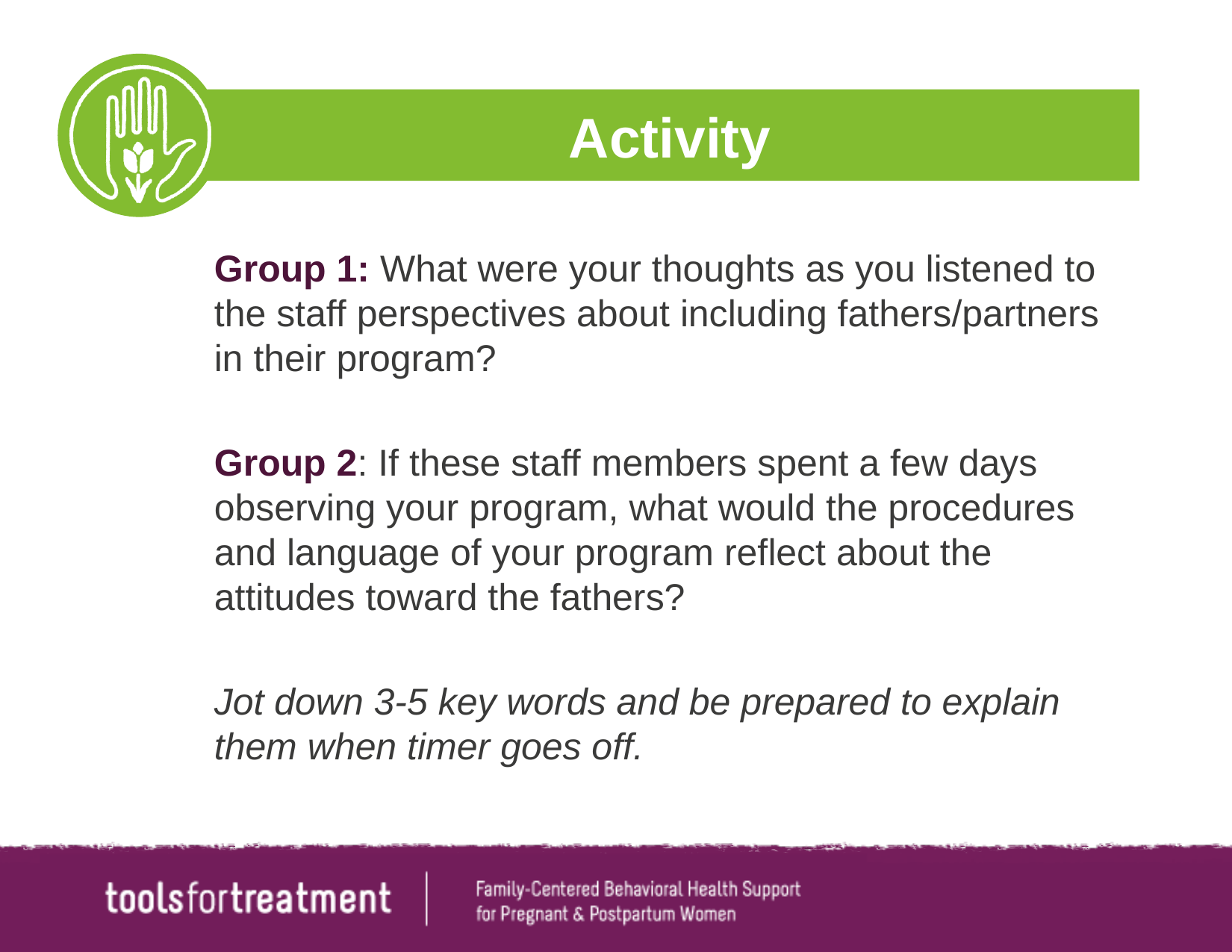

# Activity
Group 1: What were your thoughts as you listened to the staff perspectives about including fathers/partners in their program?

Group 2: If these staff members spent a few days observing your program, what would the procedures and language of your program reflect about the attitudes toward the fathers?

Jot down 3-5 key words and be prepared to explain them when timer goes off.